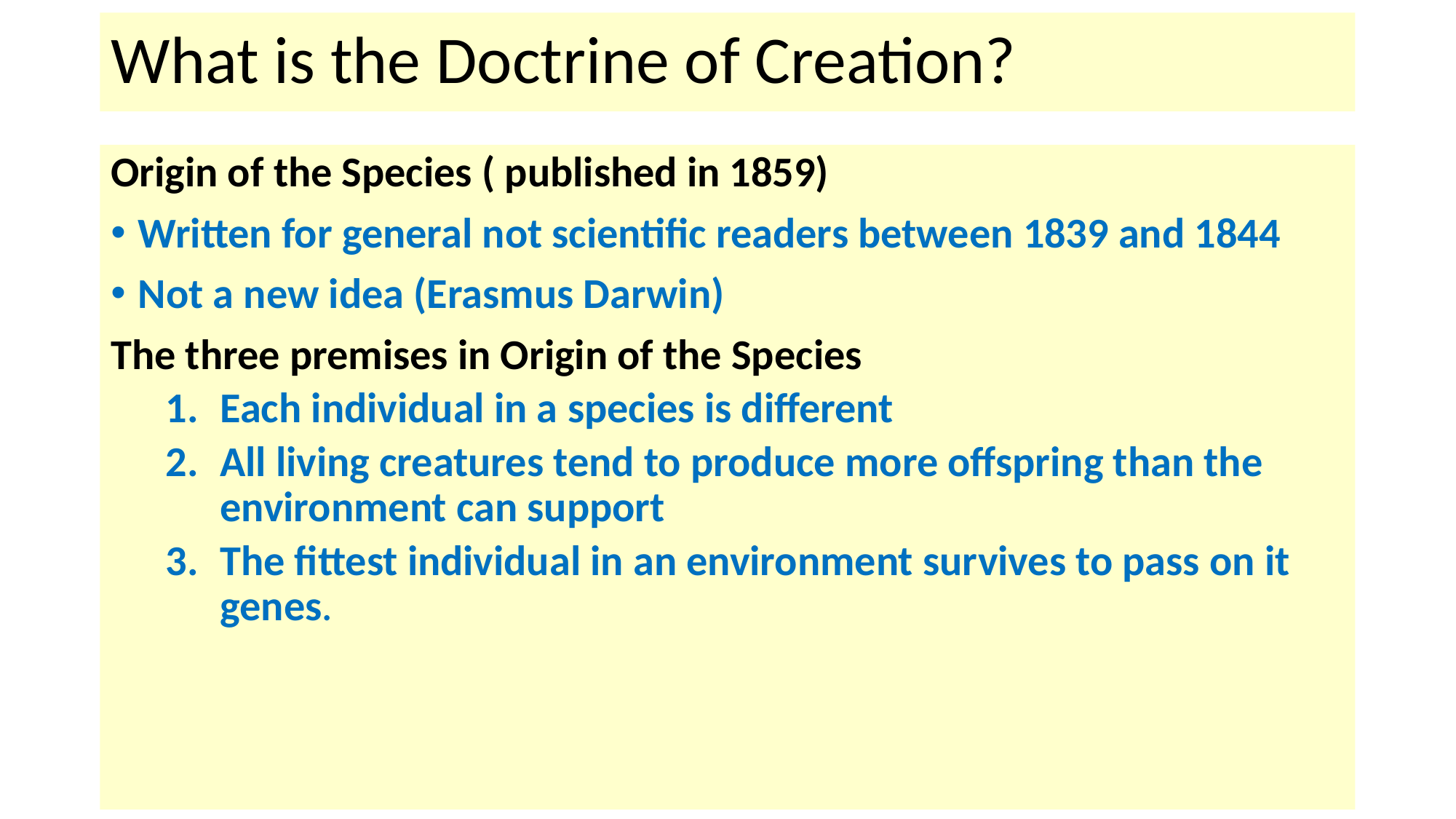

# What is the Doctrine of Creation?
Origin of the Species ( published in 1859)
Written for general not scientific readers between 1839 and 1844
Not a new idea (Erasmus Darwin)
The three premises in Origin of the Species
Each individual in a species is different
All living creatures tend to produce more offspring than the environment can support
The fittest individual in an environment survives to pass on it genes.